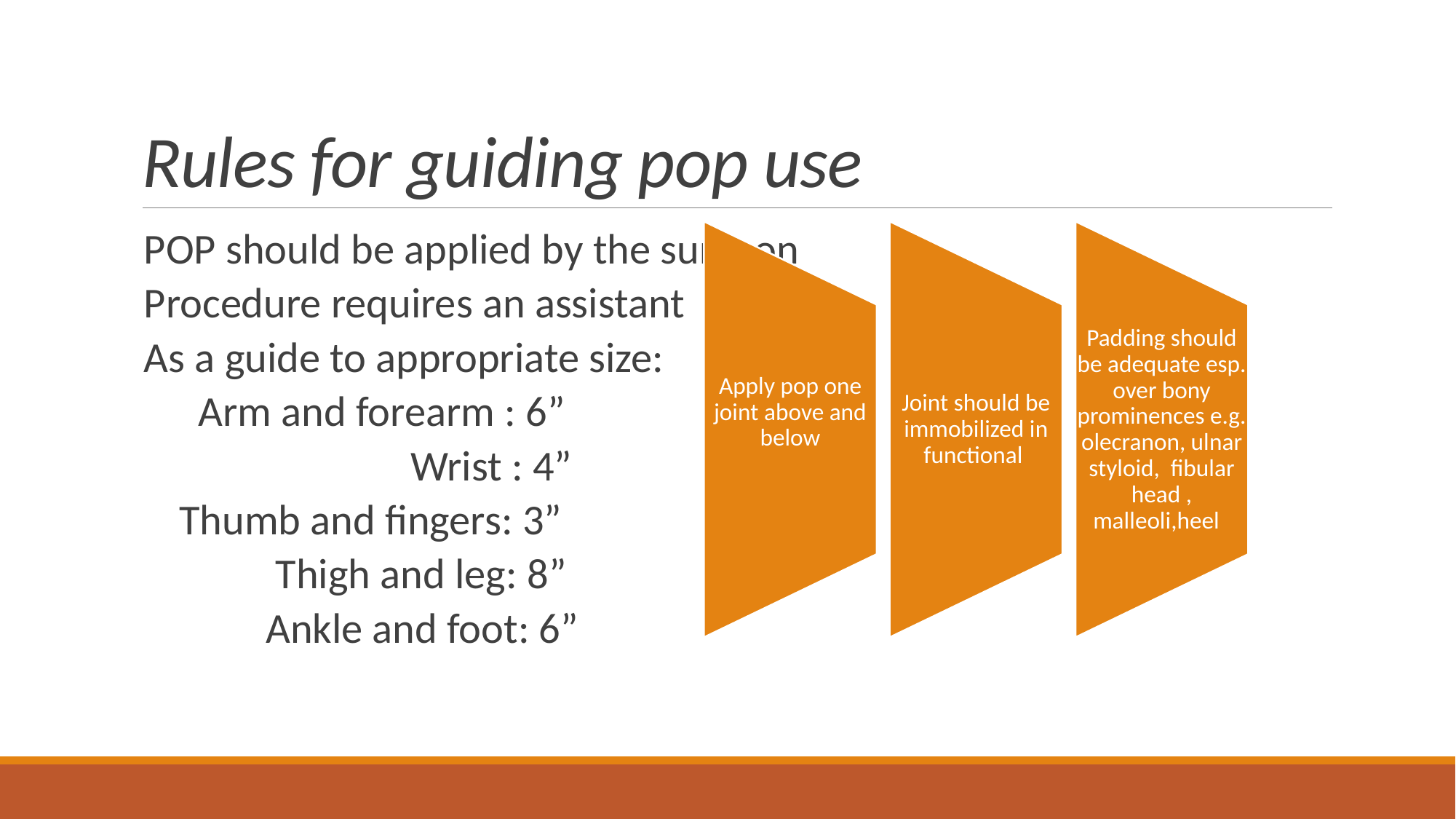

# Rules for guiding pop use
Apply pop one joint above and below

Joint should be immobilized in functional
Padding should be adequate esp. over bony prominences e.g. olecranon, ulnar styloid,  fibular head , malleoli,heel
POP should be applied by the surgeon
Procedure requires an assistant
As a guide to appropriate size:
       Arm and forearm : 6”
                             Wrist : 4”
     Thumb and fingers: 3”
               Thigh and leg: 8”
              Ankle and foot: 6”